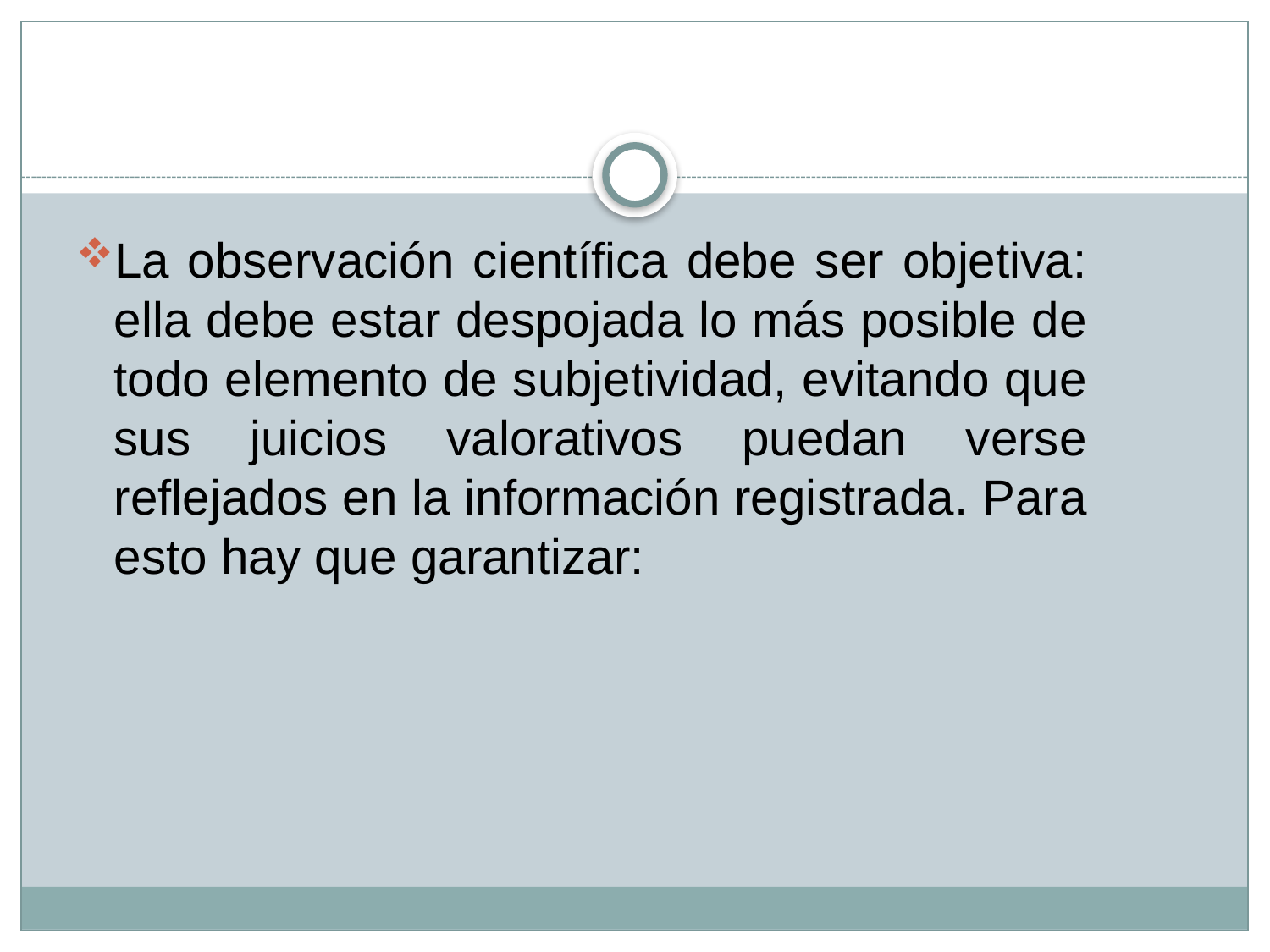

La observación científica debe ser objetiva: ella debe estar despojada lo más posible de todo elemento de subjetividad, evitando que sus juicios valorativos puedan verse reflejados en la información registrada. Para esto hay que garantizar: